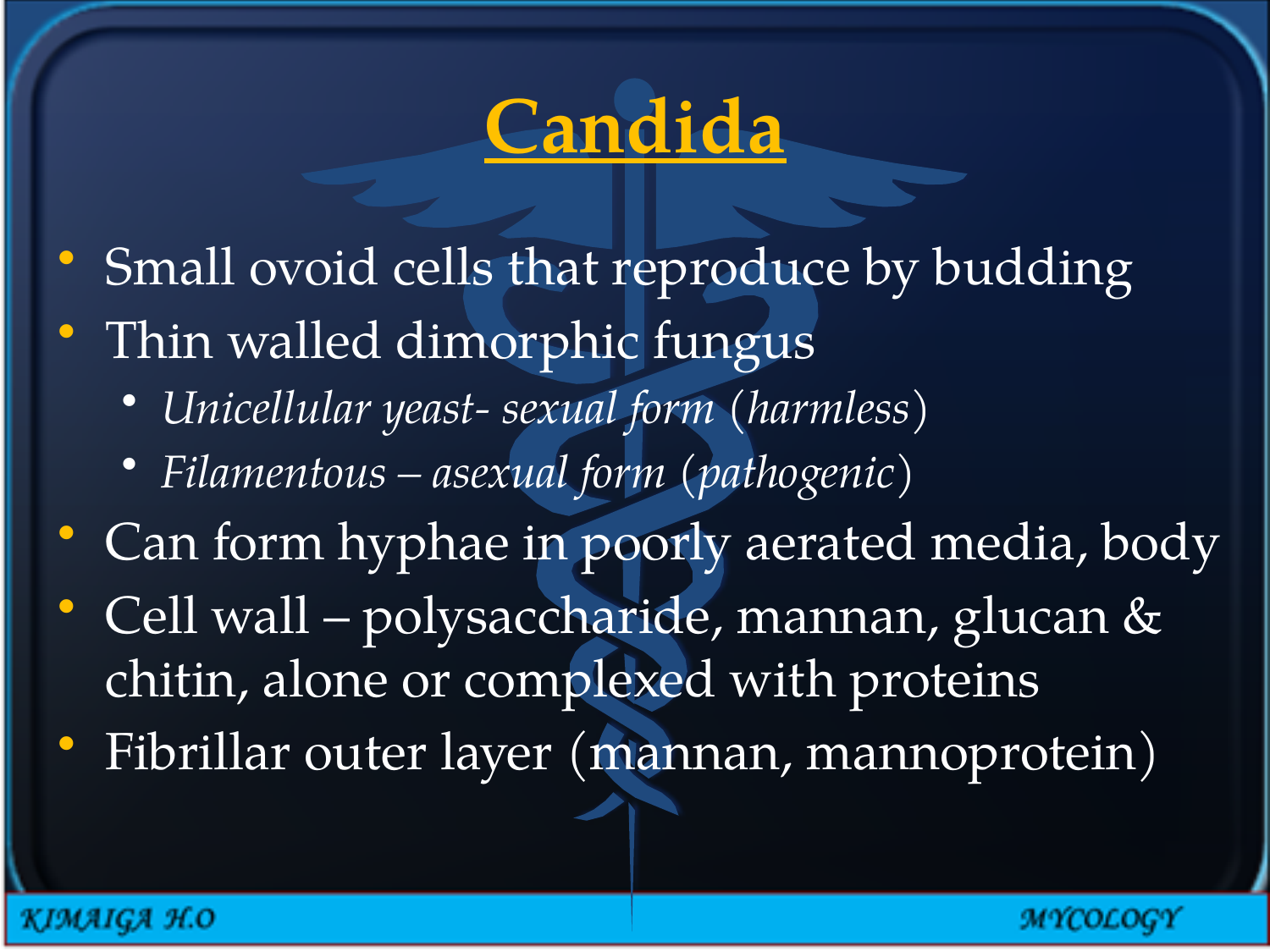

# Candida
Small ovoid cells that reproduce by budding
Thin walled dimorphic fungus
Unicellular yeast- sexual form (harmless)
Filamentous – asexual form (pathogenic)
Can form hyphae in poorly aerated media, body
Cell wall – polysaccharide, mannan, glucan & chitin, alone or complexed with proteins
Fibrillar outer layer (mannan, mannoprotein)